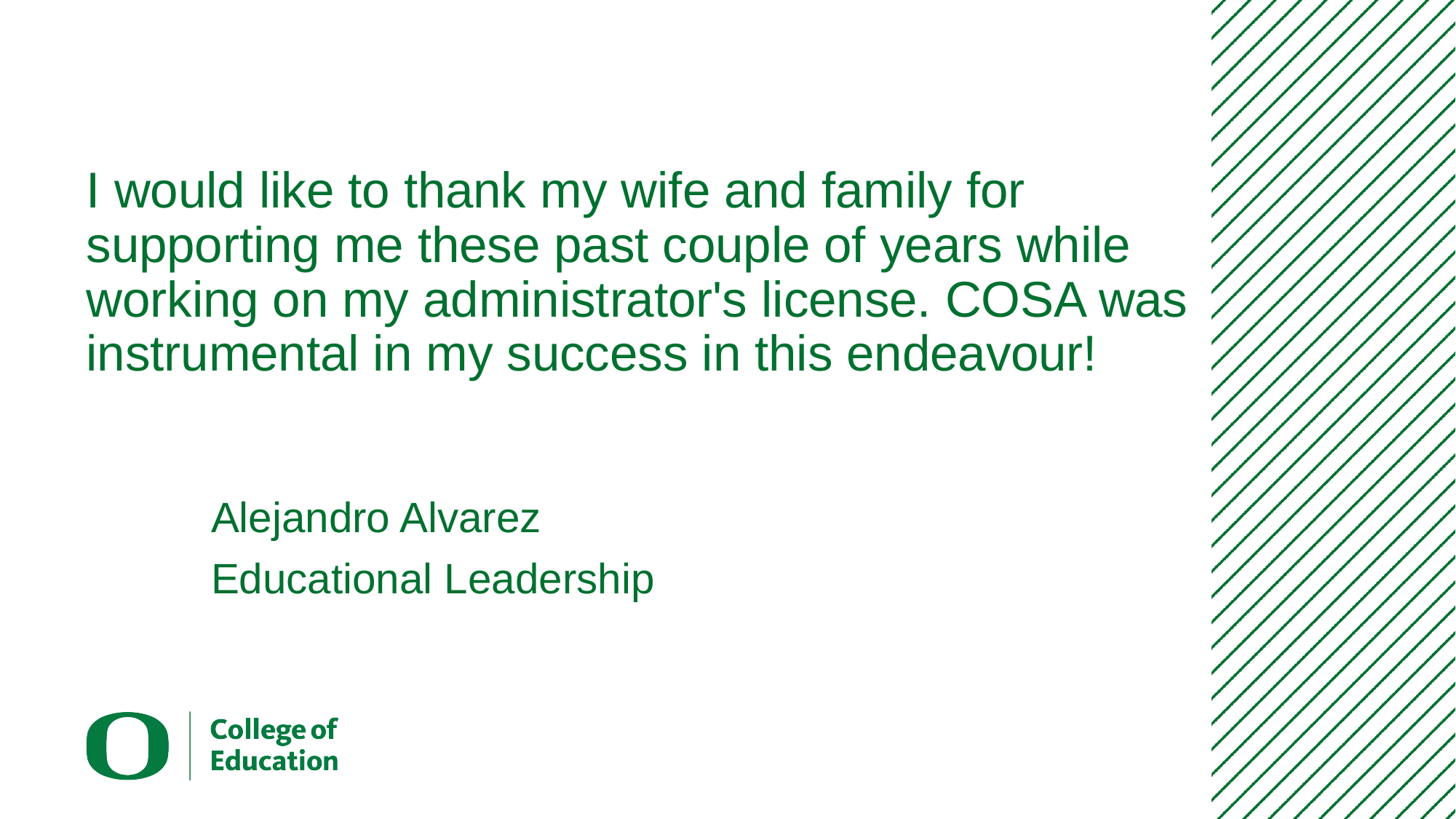

# I would like to thank my wife and family for supporting me these past couple of years while working on my administrator's license. COSA was instrumental in my success in this endeavour!
Alejandro Alvarez
Educational Leadership